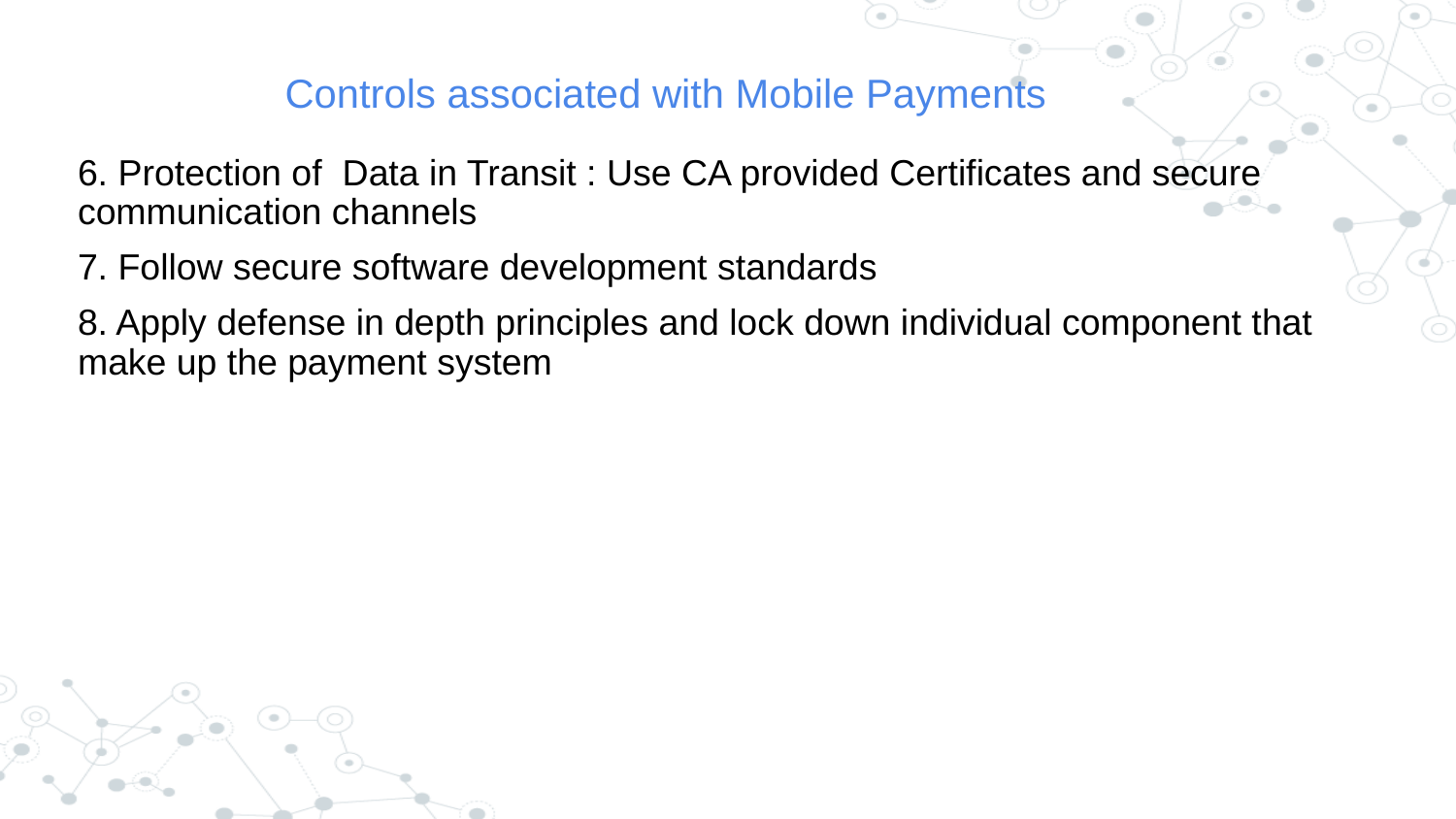

# Controls associated with Mobile Payments
6. Protection of  Data in Transit : Use CA provided Certificates and secure communication channels
7. Follow secure software development standards
8. Apply defense in depth principles and lock down individual component that make up the payment system